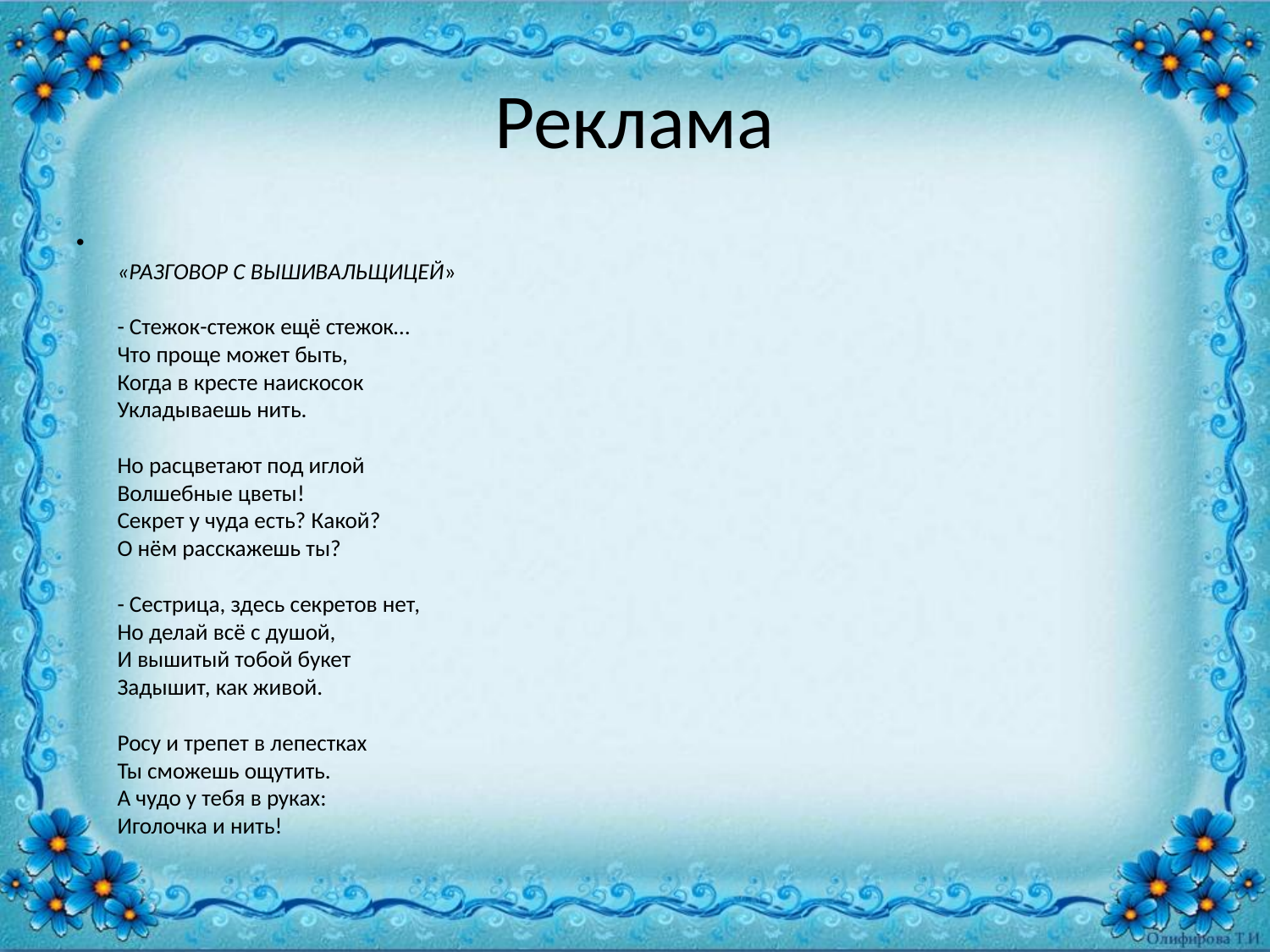

# Реклама
«РАЗГОВОР С ВЫШИВАЛЬЩИЦЕЙ»
- Стежок-стежок ещё стежок…
Что проще может быть,
Когда в кресте наискосок
Укладываешь нить.
Но расцветают под иглой
Волшебные цветы!
Секрет у чуда есть? Какой?
О нём расскажешь ты?
- Сестрица, здесь секретов нет,
Но делай всё с душой,
И вышитый тобой букет
Задышит, как живой.
Росу и трепет в лепестках
Ты сможешь ощутить.
А чудо у тебя в руках:
Иголочка и нить!